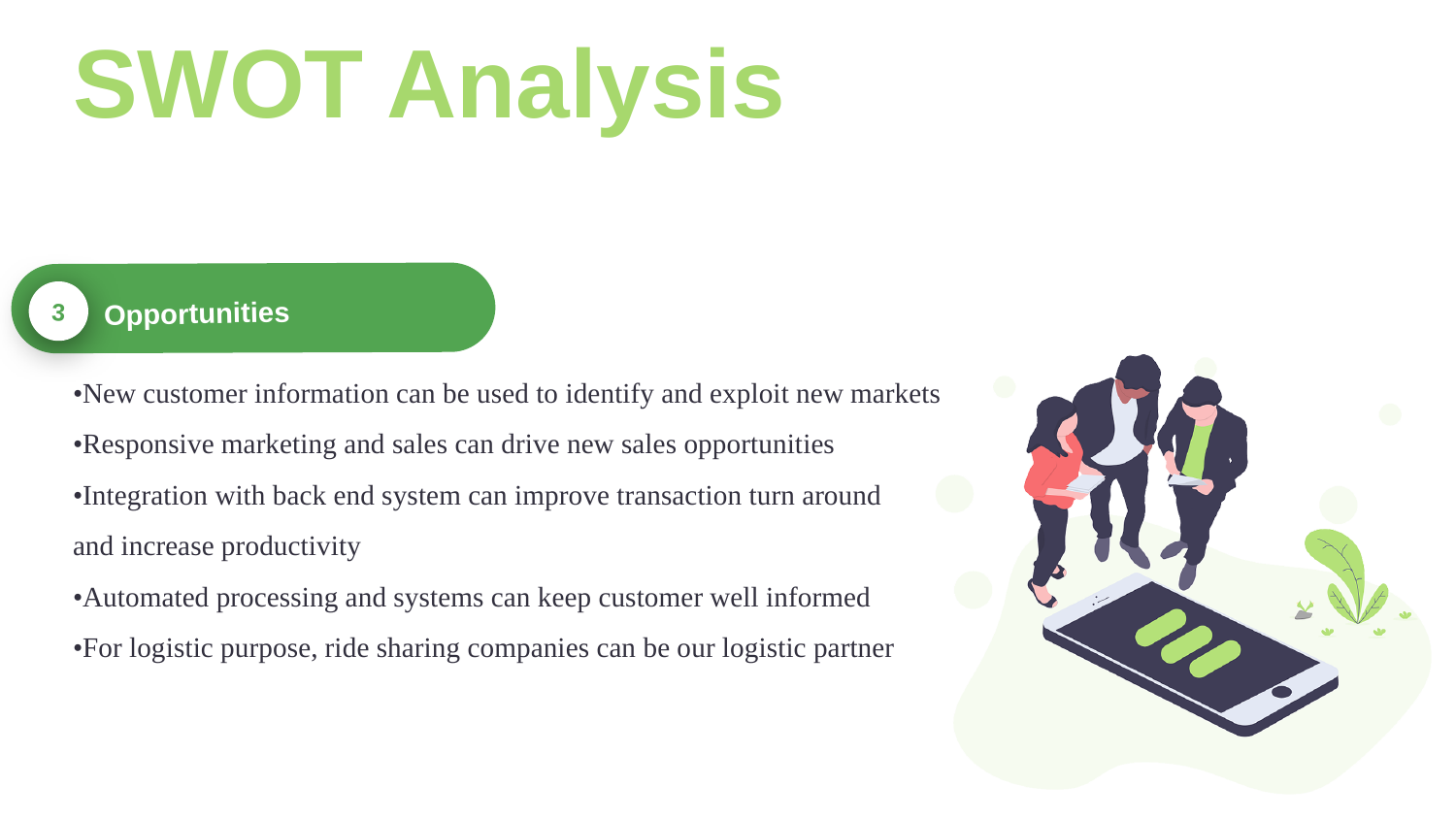

SWOT Analysis

Opportunities
3
•New customer information can be used to identify and exploit new markets
•Responsive marketing and sales can drive new sales opportunities
•Integration with back end system can improve transaction turn around
and increase productivity
•Automated processing and systems can keep customer well informed
•For logistic purpose, ride sharing companies can be our logistic partner
16